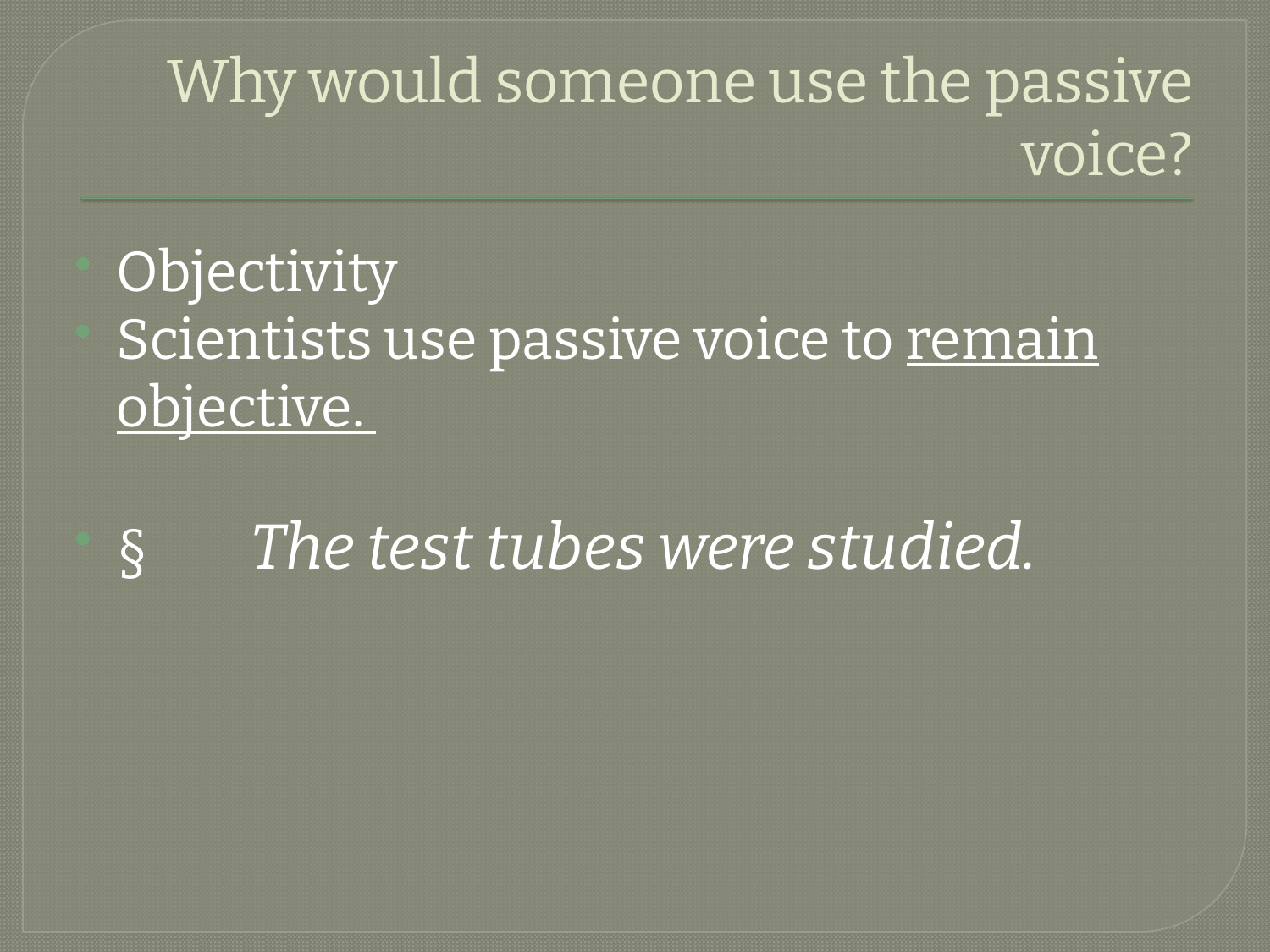

# Why would someone use the passive voice?
Objectivity
Scientists use passive voice to remain objective.

§         The test tubes were studied.